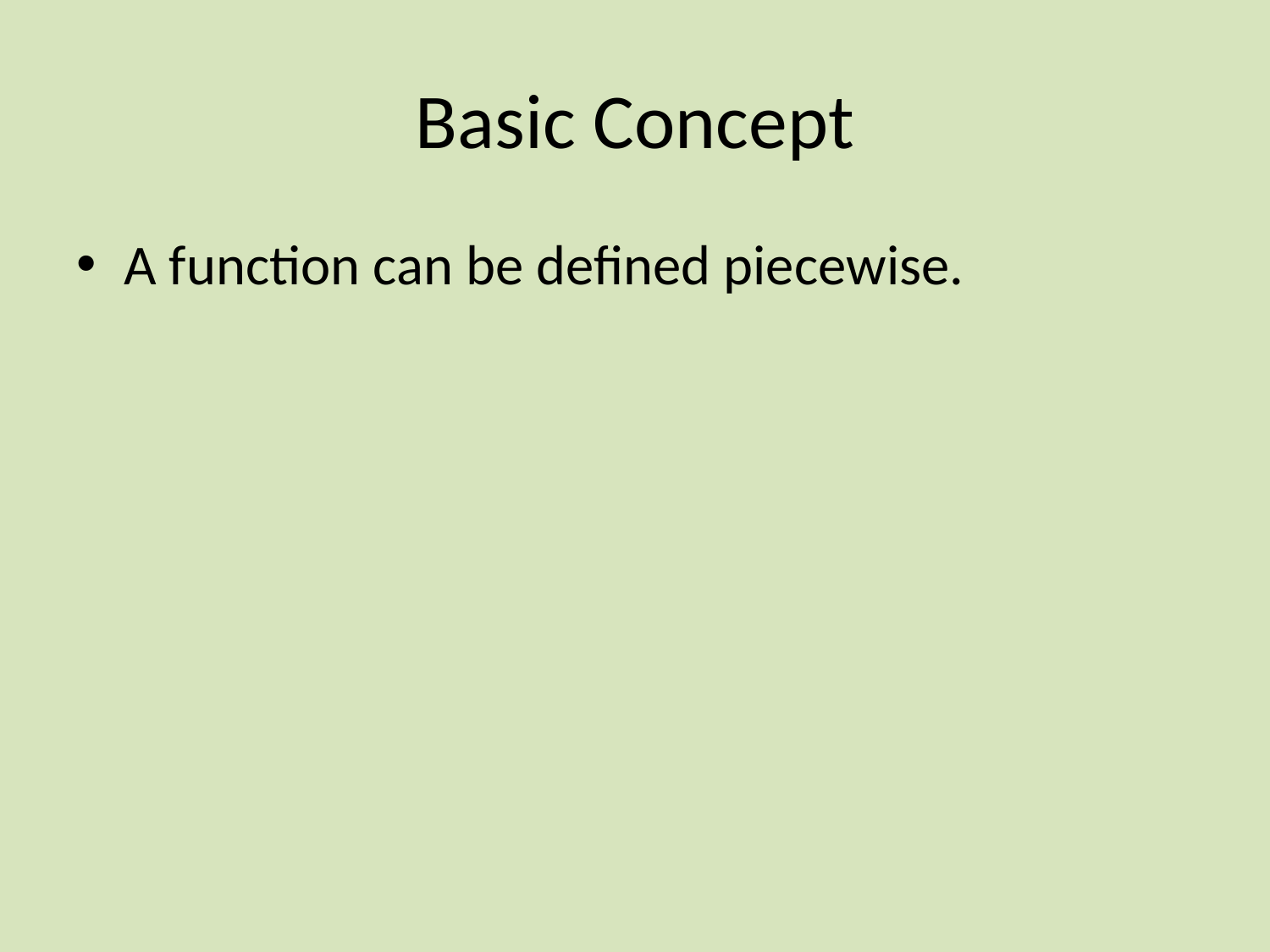

# Basic Concept
A function can be defined piecewise.